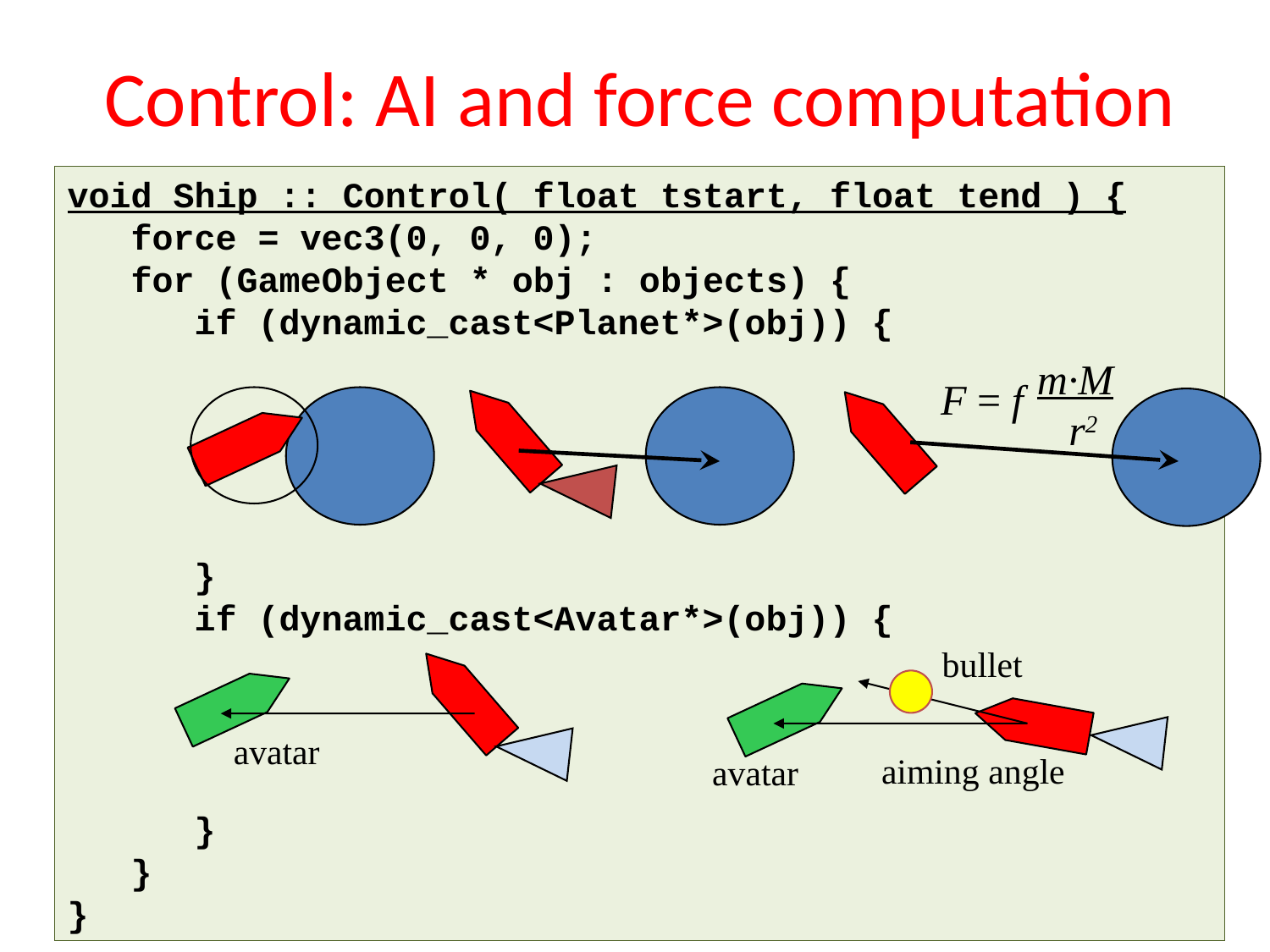

# Control: AI and force computation
void Ship :: Control( float tstart, float tend ) {
   force = vec3(0, 0, 0);
   for (GameObject * obj : objects) {
	if (dynamic_cast<Planet*>(obj)) {

   	}
   	if (dynamic_cast<Avatar*>(obj)) {

   	}
   }
}
m·M
   r2
F = f

bullet

avatar

aiming angle
avatar